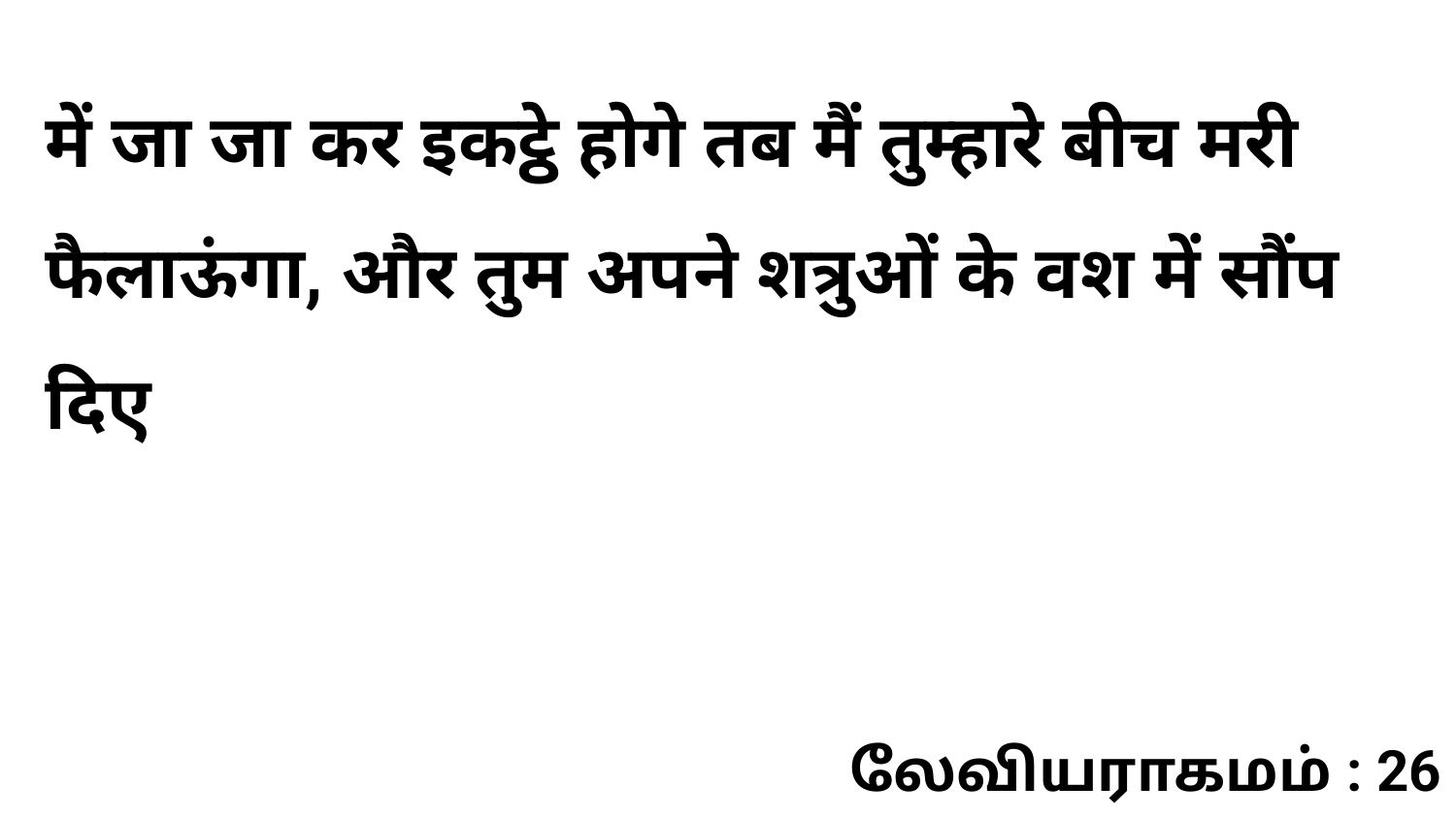

में जा जा कर इकट्ठे होगे तब मैं तुम्हारे बीच मरी फैलाऊंगा, और तुम अपने शत्रुओं के वश में सौंप दिए
லேவியராகமம் : 26